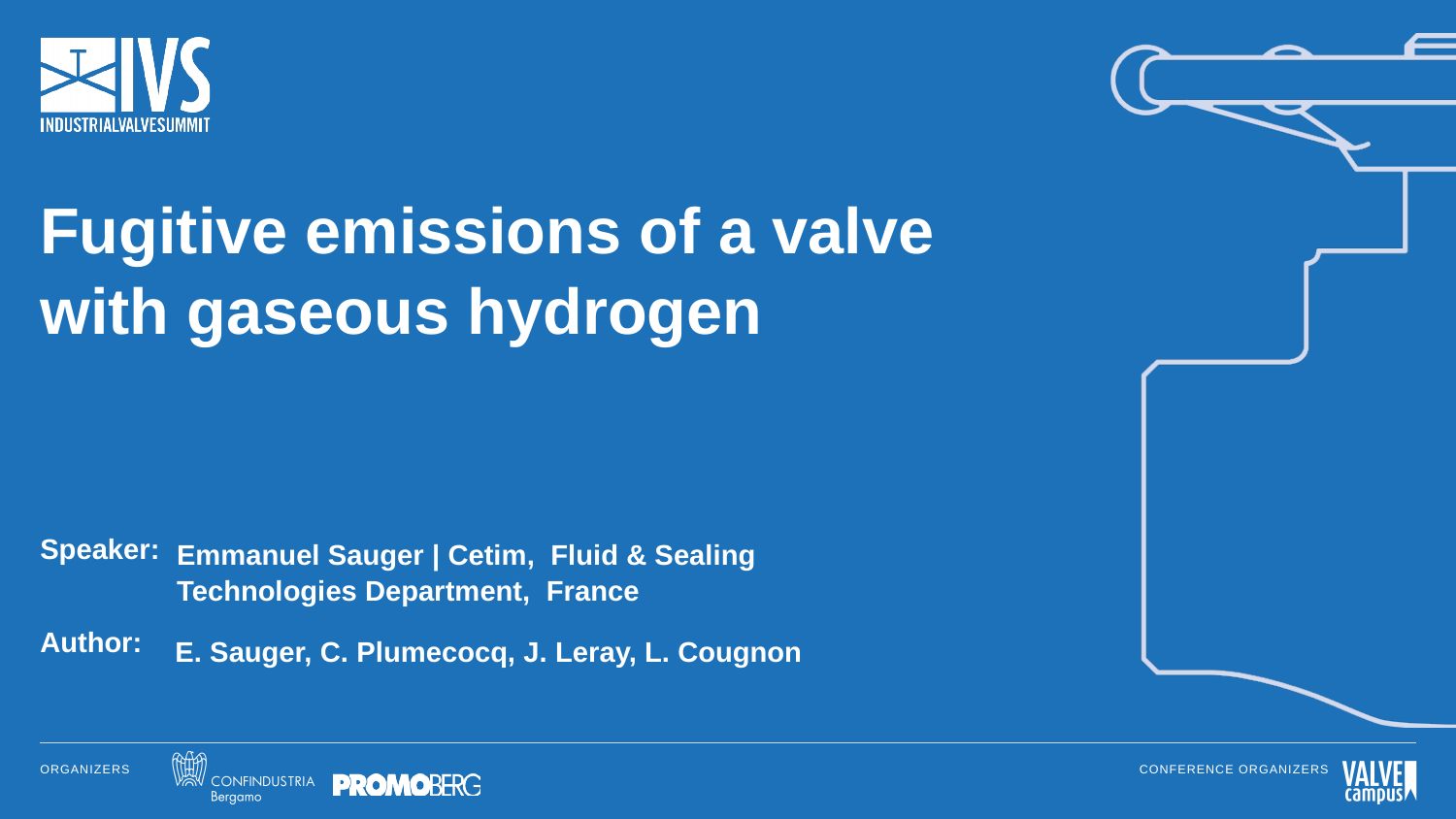

# Fugitive emissions of a valve with gaseous hydrogen
Speaker:
Emmanuel Sauger | Cetim,  Fluid & Sealing Technologies Department,  France
E. Sauger, C. Plumecocq, J. Leray, L. Cougnon

Author: